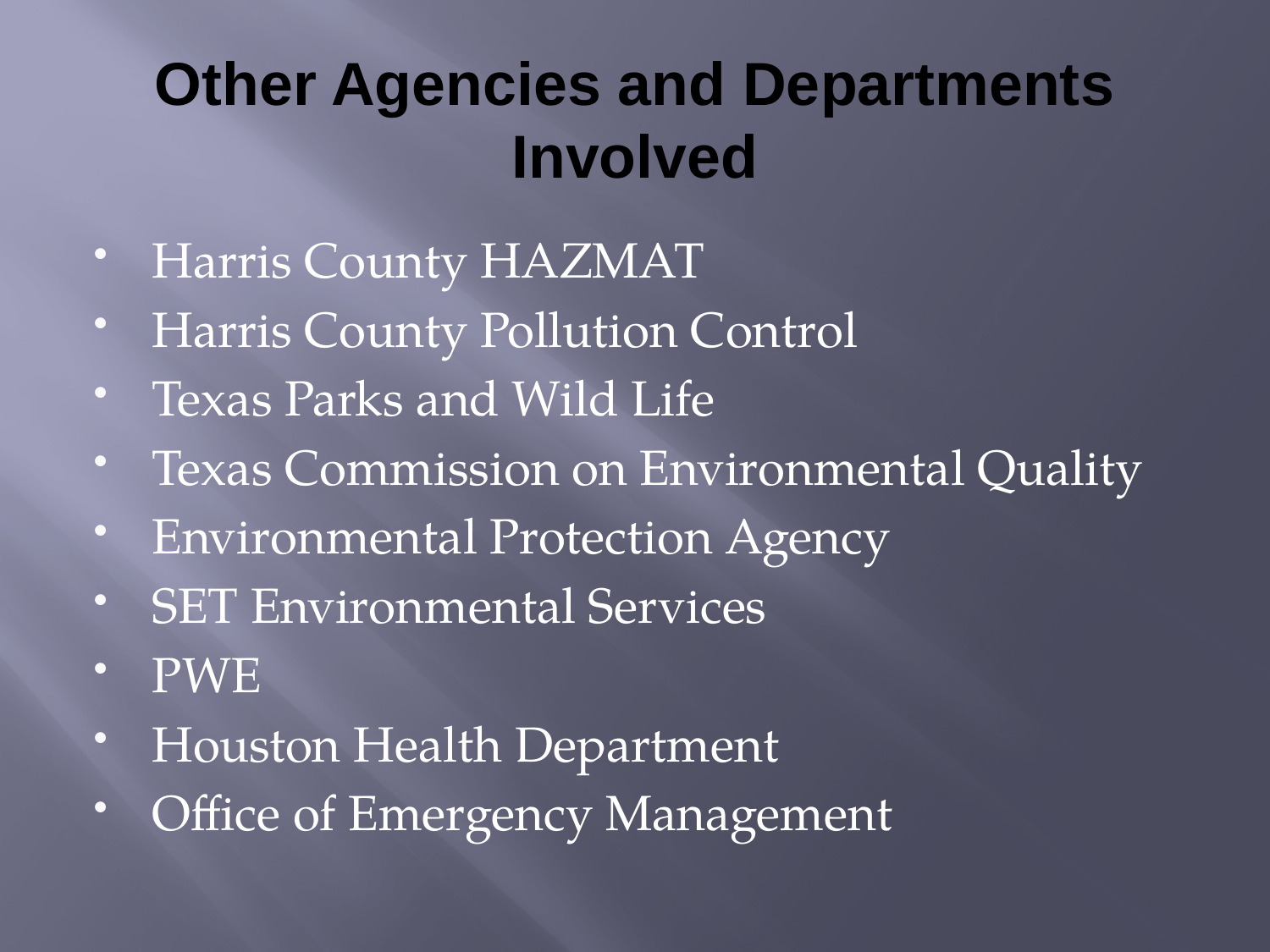

# Other Agencies and Departments Involved
Harris County HAZMAT
Harris County Pollution Control
Texas Parks and Wild Life
Texas Commission on Environmental Quality
Environmental Protection Agency
SET Environmental Services
PWE
Houston Health Department
Office of Emergency Management